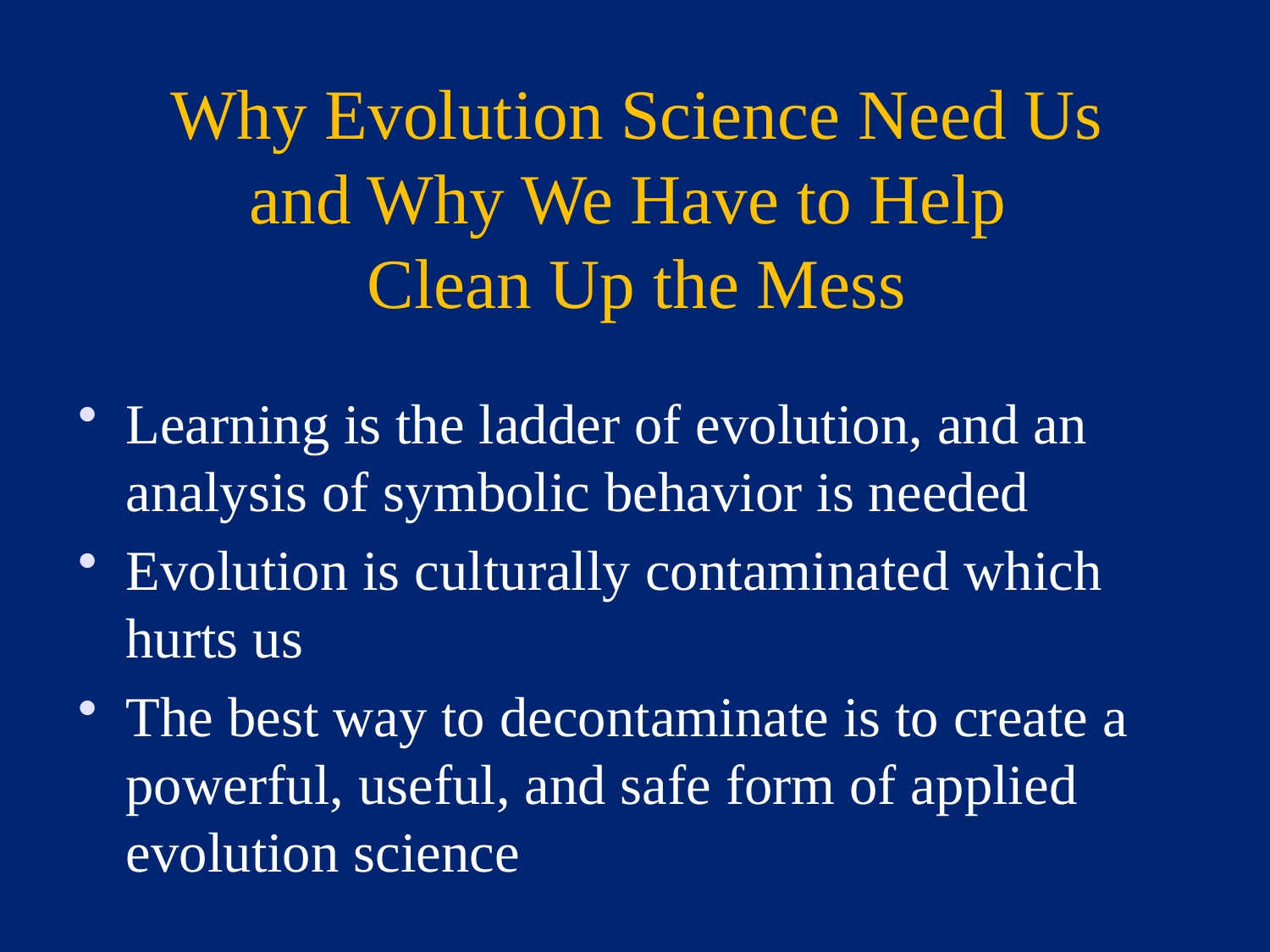

# Why Evolution Science Need Us and Why We Have to Help Clean Up the Mess
Learning is the ladder of evolution, and an analysis of symbolic behavior is needed
Evolution is culturally contaminated which hurts us
The best way to decontaminate is to create a powerful, useful, and safe form of applied evolution science